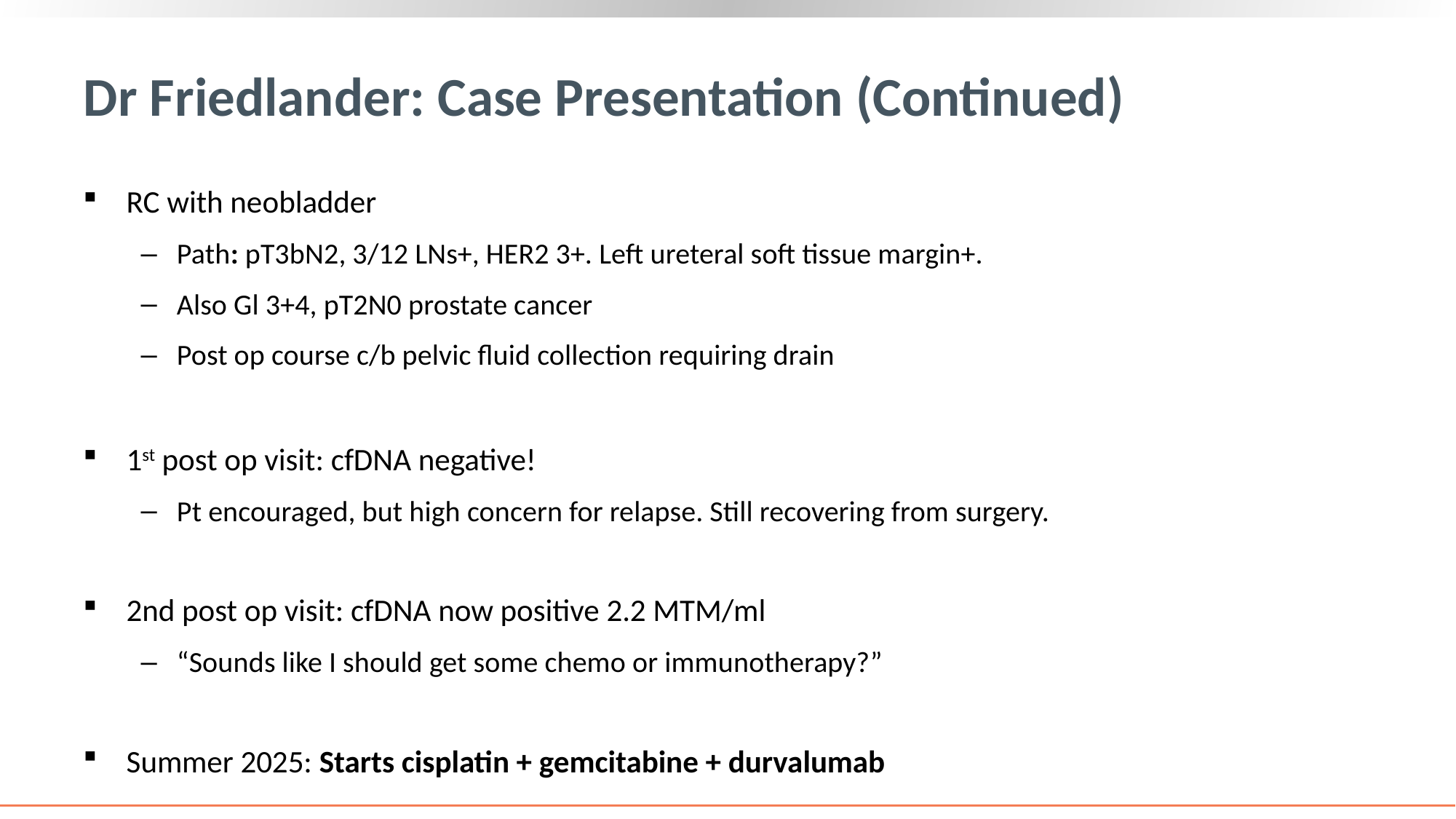

# Dr Friedlander: Case Presentation (Continued)
RC with neobladder
Path: pT3bN2, 3/12 LNs+, HER2 3+. Left ureteral soft tissue margin+.
Also Gl 3+4, pT2N0 prostate cancer
Post op course c/b pelvic fluid collection requiring drain

1st post op visit: cfDNA negative!
Pt encouraged, but high concern for relapse. Still recovering from surgery.

2nd post op visit: cfDNA now positive 2.2 MTM/ml
“Sounds like I should get some chemo or immunotherapy?”

Summer 2025: Starts cisplatin + gemcitabine + durvalumab